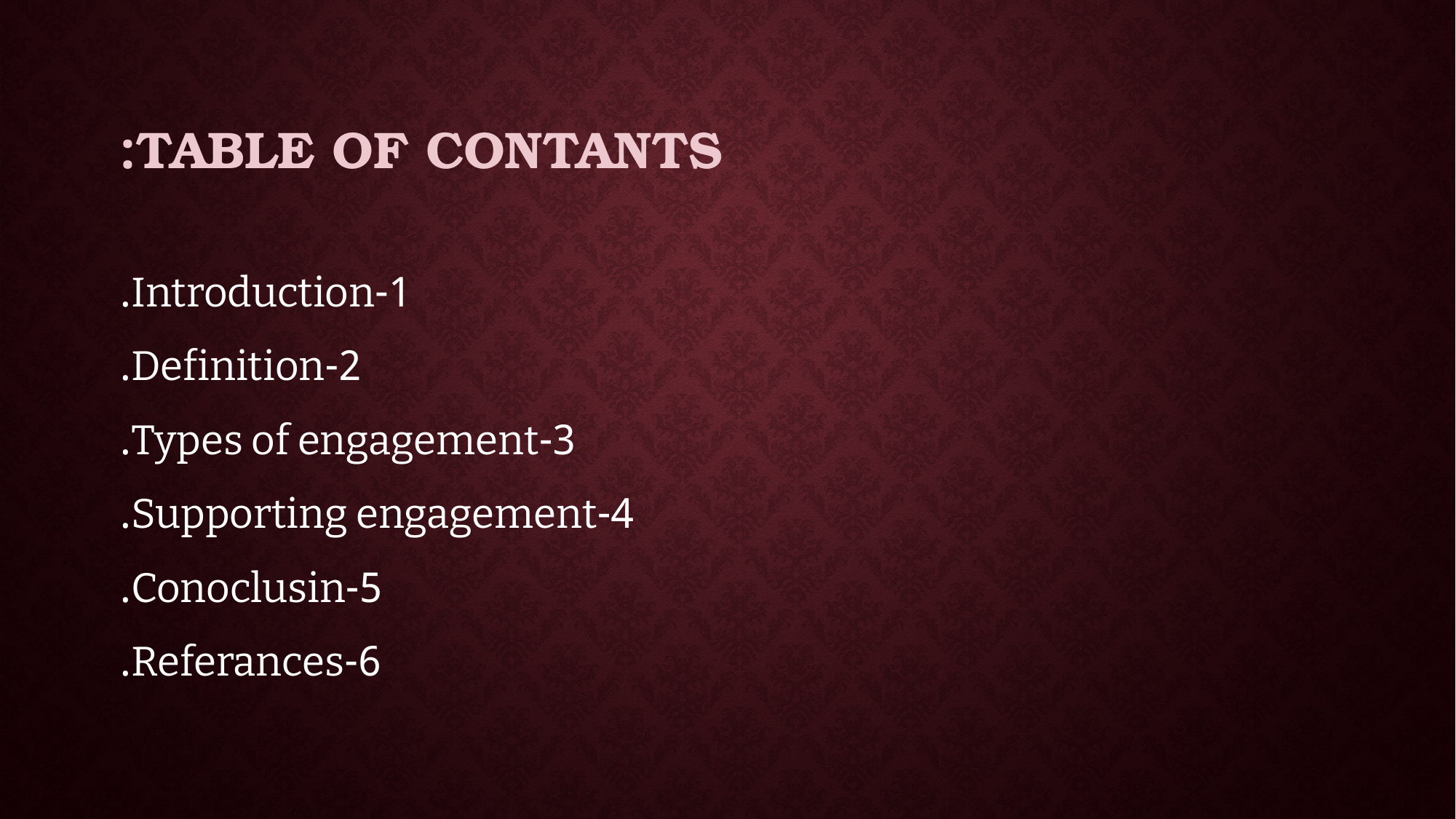

# Table of contants:
1-Introduction.
2-Definition.
3-Types of engagement.
4-Supporting engagement.
5-Conoclusin.
6-Referances.